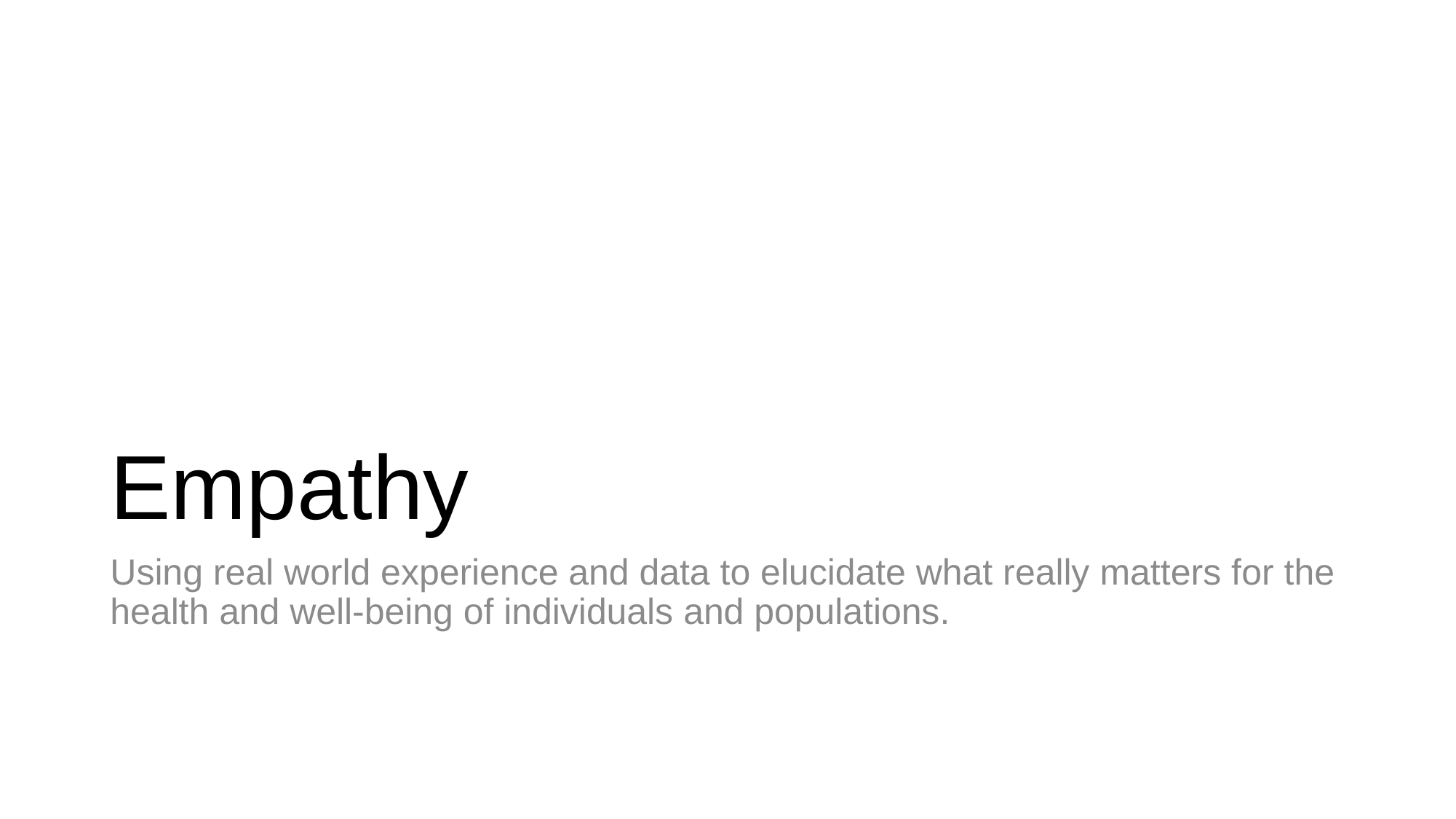

# Empathy
Using real world experience and data to elucidate what really matters for the health and well-being of individuals and populations.